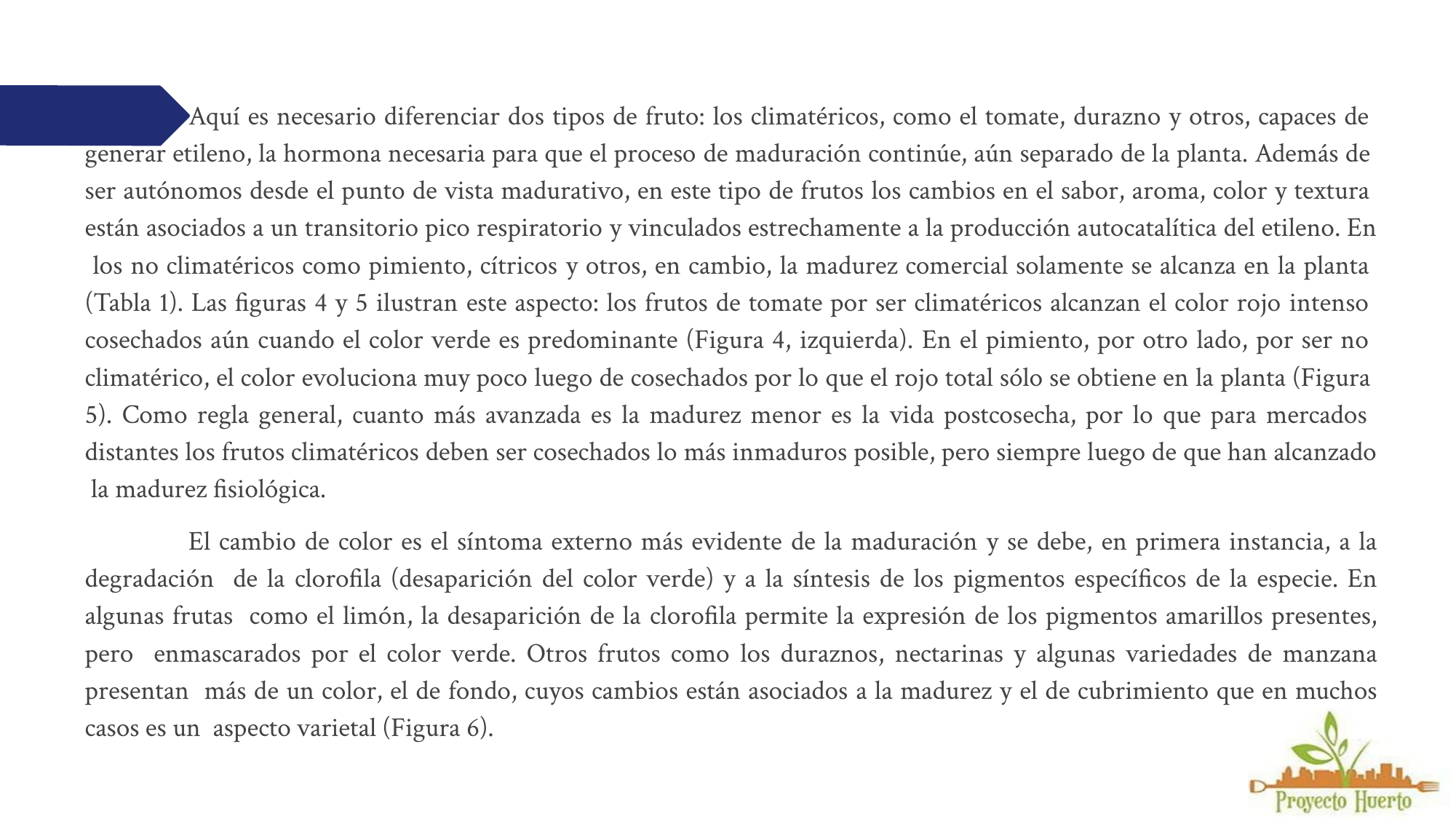

Aquí es necesario diferenciar dos tipos de fruto: los climatéricos, como el tomate, durazno y otros, capaces de  generar etileno, la hormona necesaria para que el proceso de maduración continúe, aún separado de la planta. Además de  ser autónomos desde el punto de vista madurativo, en este tipo de frutos los cambios en el sabor, aroma, color y textura  están asociados a un transitorio pico respiratorio y vinculados estrechamente a la producción autocatalítica del etileno. En  los no climatéricos como pimiento, cítricos y otros, en cambio, la madurez comercial solamente se alcanza en la planta  (Tabla 1). Las figuras 4 y 5 ilustran este aspecto: los frutos de tomate por ser climatéricos alcanzan el color rojo intenso  cosechados aún cuando el color verde es predominante (Figura 4, izquierda). En el pimiento, por otro lado, por ser no  climatérico, el color evoluciona muy poco luego de cosechados por lo que el rojo total sólo se obtiene en la planta (Figura  5). Como regla general, cuanto más avanzada es la madurez menor es la vida postcosecha, por lo que para mercados  distantes los frutos climatéricos deben ser cosechados lo más inmaduros posible, pero siempre luego de que han alcanzado  la madurez fisiológica.
El cambio de color es el síntoma externo más evidente de la maduración y se debe, en primera instancia, a la degradación  de la clorofila (desaparición del color verde) y a la síntesis de los pigmentos específicos de la especie. En algunas frutas  como el limón, la desaparición de la clorofila permite la expresión de los pigmentos amarillos presentes, pero  enmascarados por el color verde. Otros frutos como los duraznos, nectarinas y algunas variedades de manzana presentan  más de un color, el de fondo, cuyos cambios están asociados a la madurez y el de cubrimiento que en muchos casos es un  aspecto varietal (Figura 6).